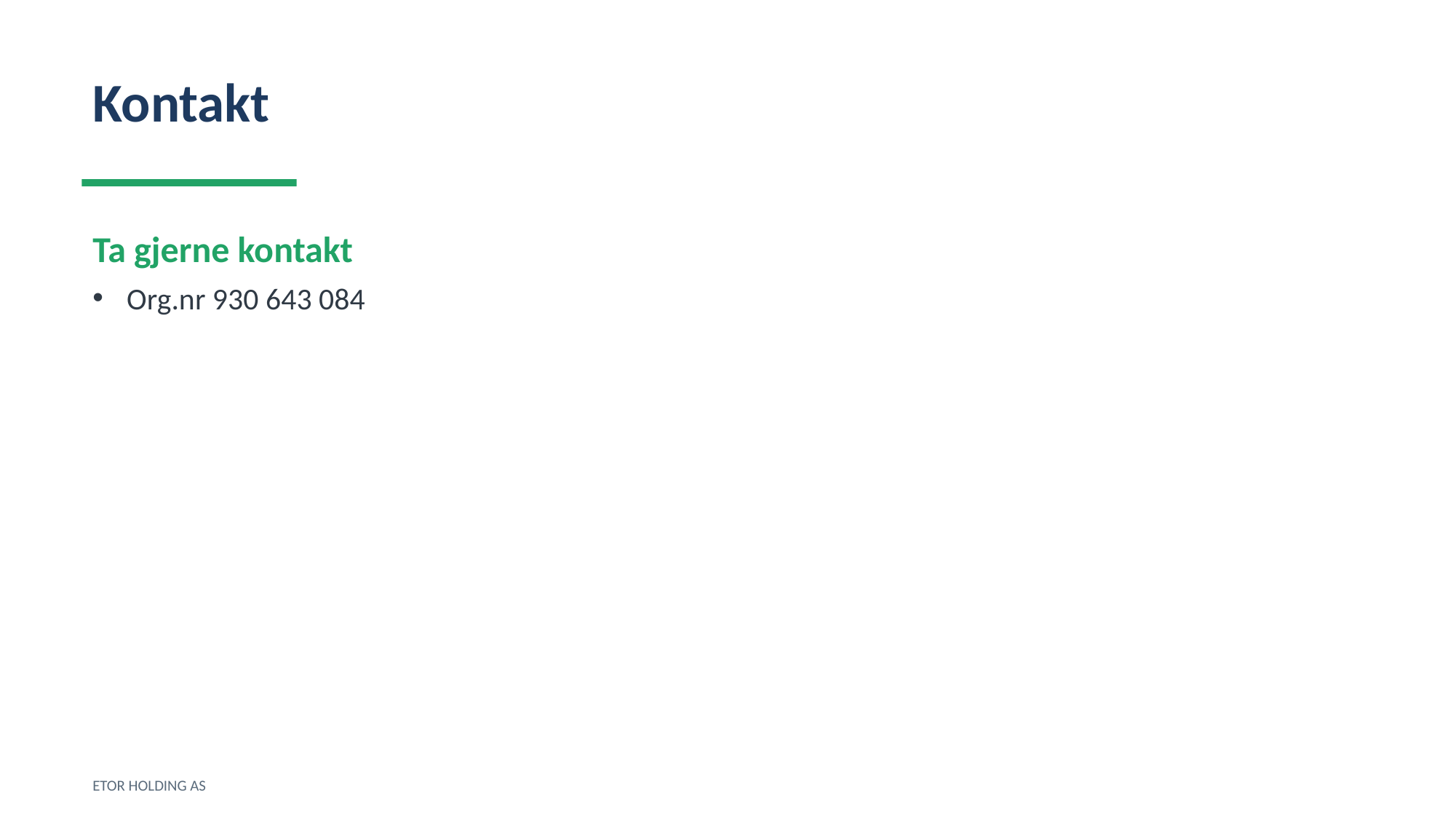

Kontakt

Ta gjerne kontakt
Org.nr 930 643 084
ETOR HOLDING AS